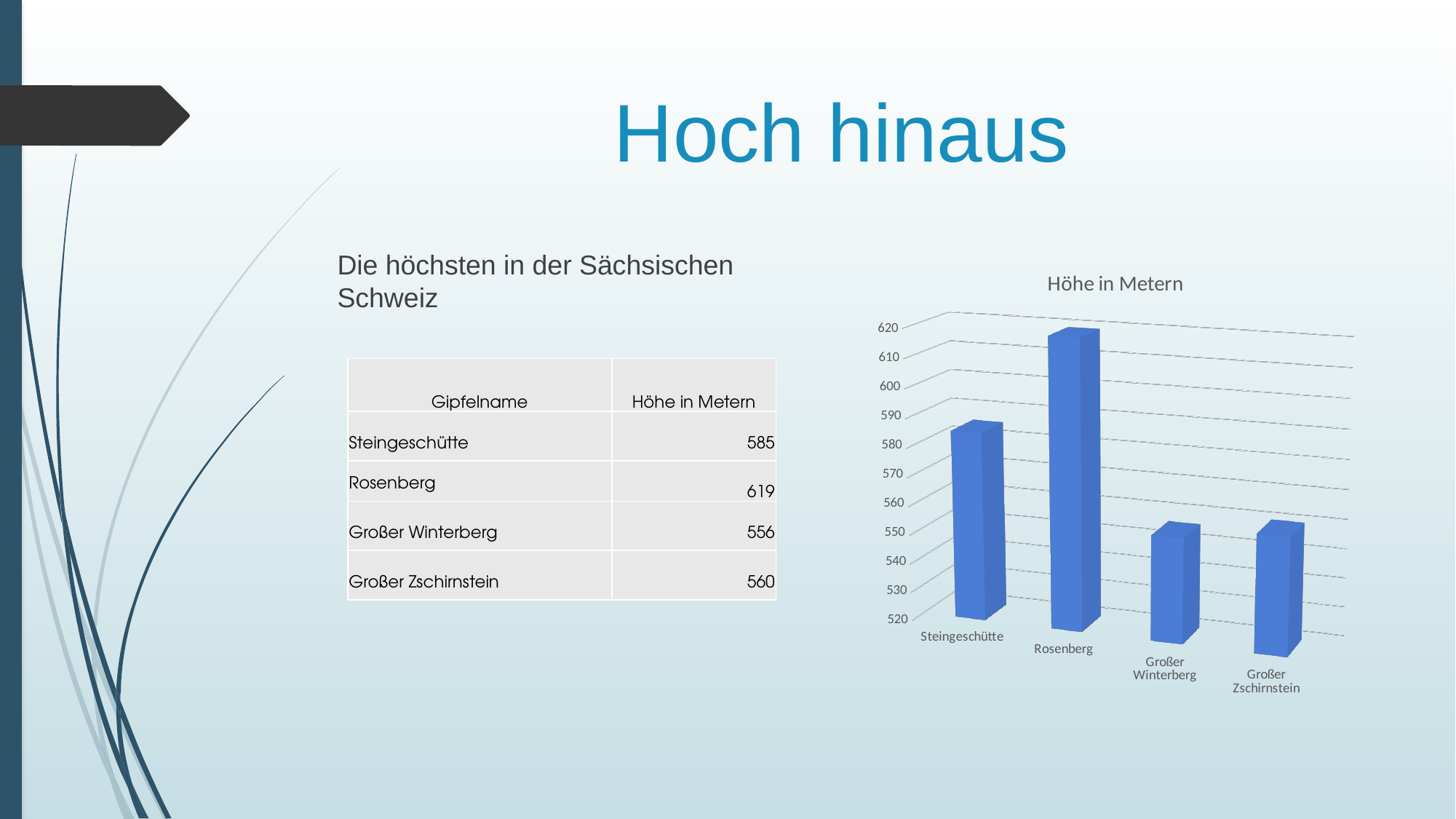

# Hoch hinaus
Die höchsten in der Sächsischen Schweiz

[unsupported chart]

| Gipfelname | Höhe in Metern |
| --- | --- |
| Steingeschütte | 585 |
| Rosenberg | 619 |
| Großer Winterberg | 556 |
| Großer Zschirnstein | 560 |